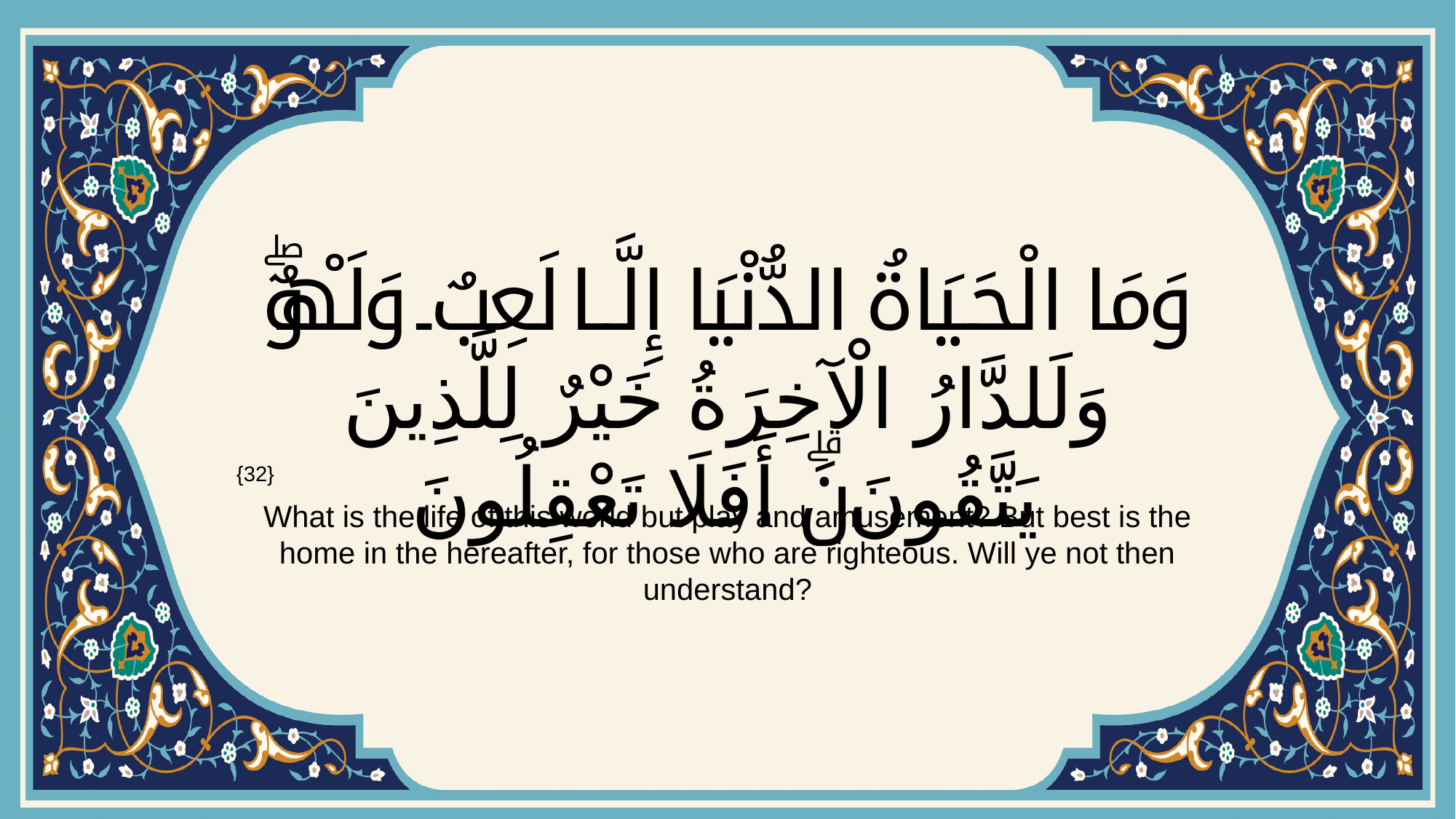

# وَمَا الْحَيَاةُ الدُّنْيَا إِلَّا لَعِبٌ وَلَهْوٌۖ وَلَلدَّارُ الْآخِرَةُ خَيْرٌ لِلَّذِينَ يَتَّقُونَۗ أَفَلَا تَعْقِلُونَ
{32}
What is the life of this world but play and amusement? But best is the home in the hereafter, for those who are righteous. Will ye not then understand?